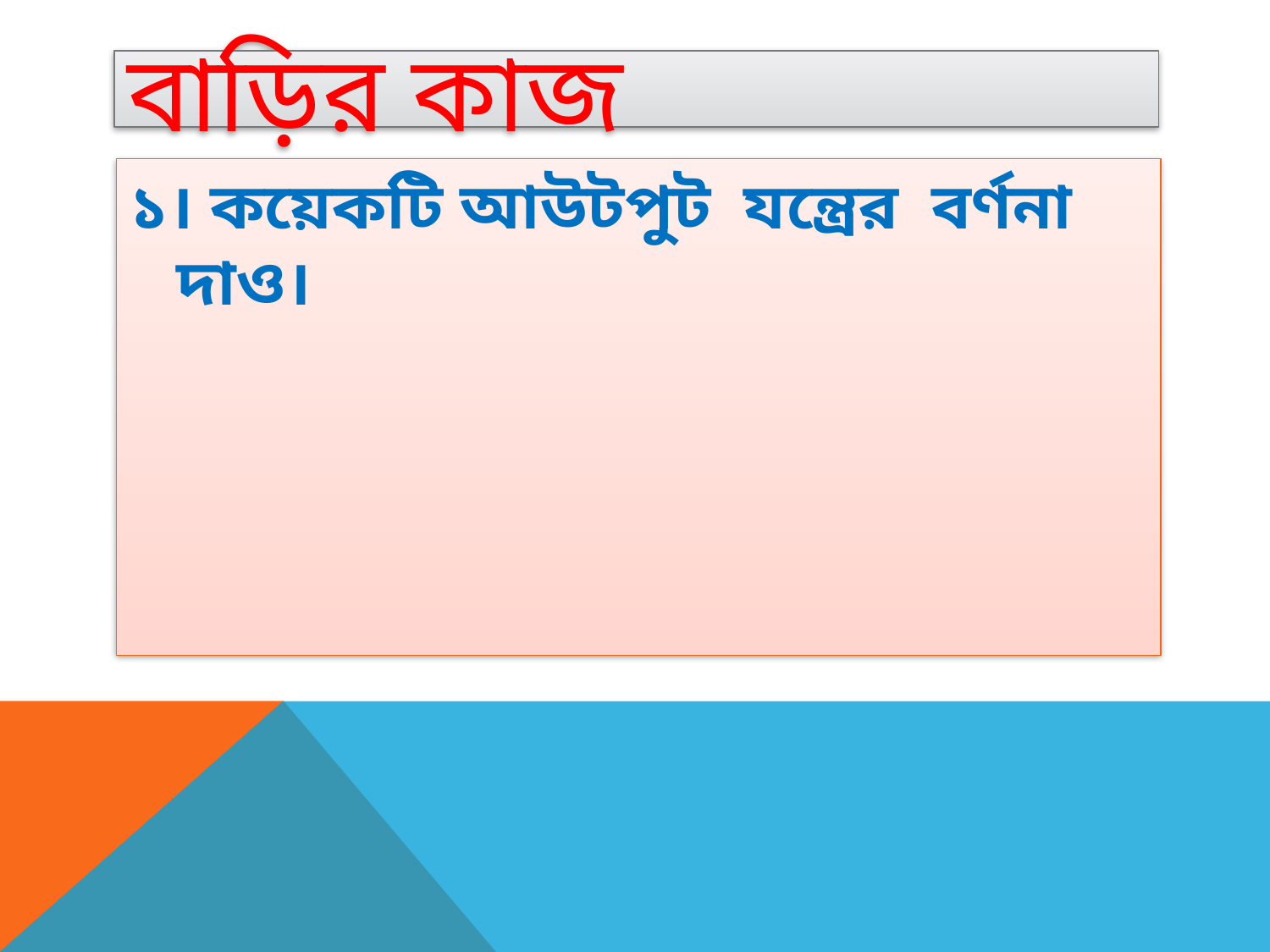

# বাড়ির কাজ
১। কয়েকটি আউটপুট  যন্ত্রের  বর্ণনা দাও।